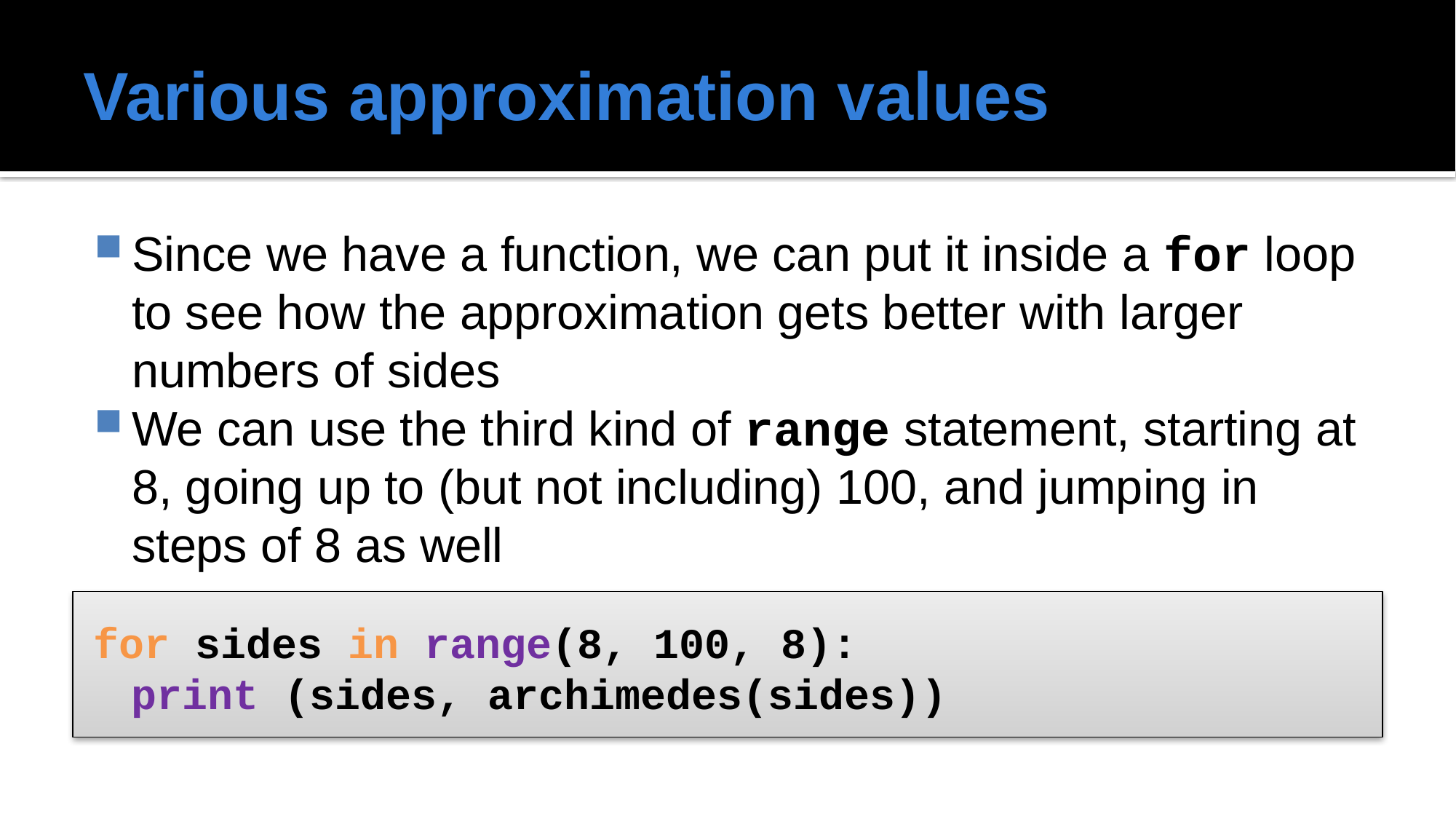

# Various approximation values
Since we have a function, we can put it inside a for loop to see how the approximation gets better with larger numbers of sides
We can use the third kind of range statement, starting at 8, going up to (but not including) 100, and jumping in steps of 8 as well
for sides in range(8, 100, 8):
	print (sides, archimedes(sides))